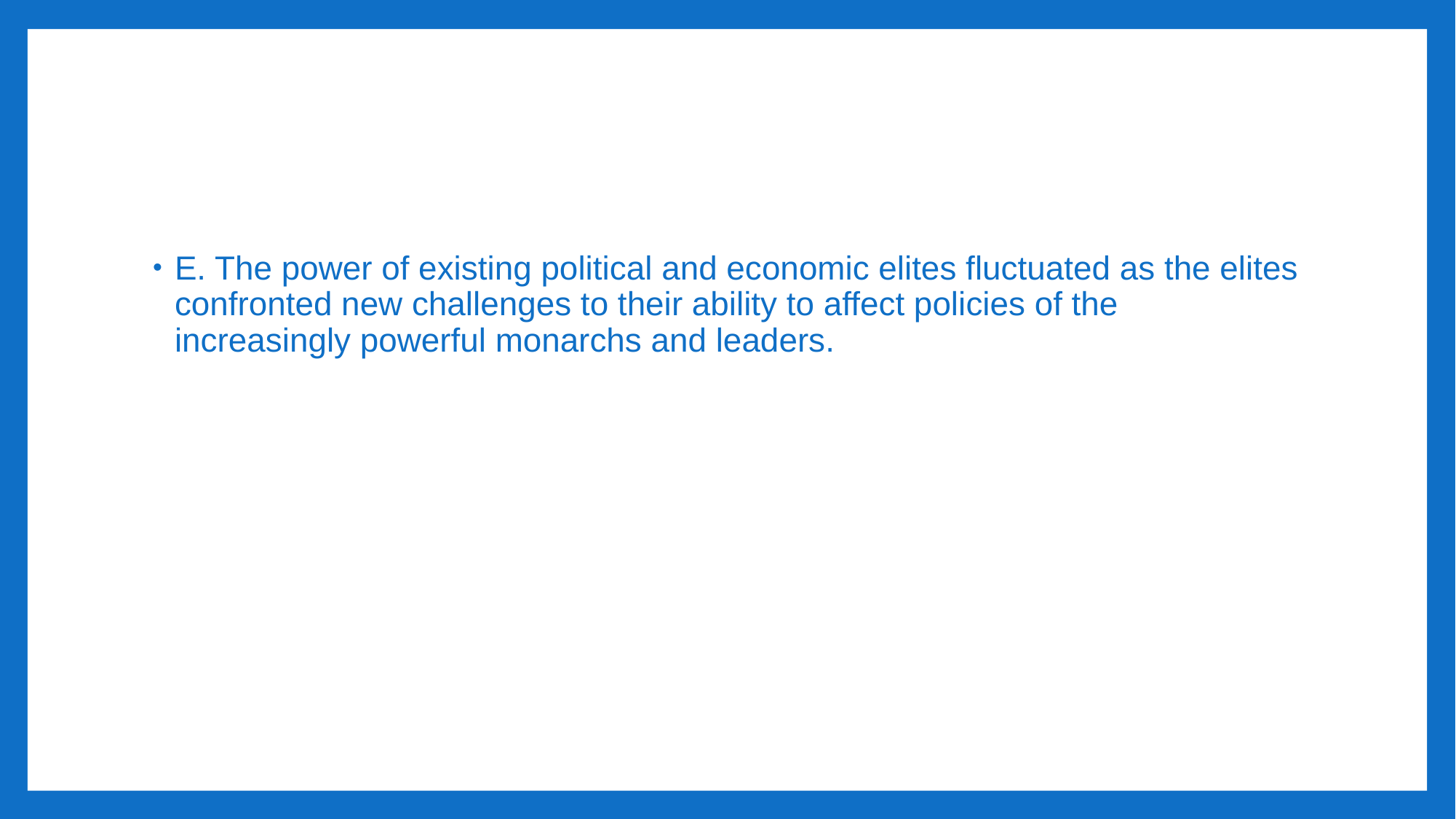

#
E. The power of existing political and economic elites fluctuated as the elites confronted new challenges to their ability to affect policies of the increasingly powerful monarchs and leaders.